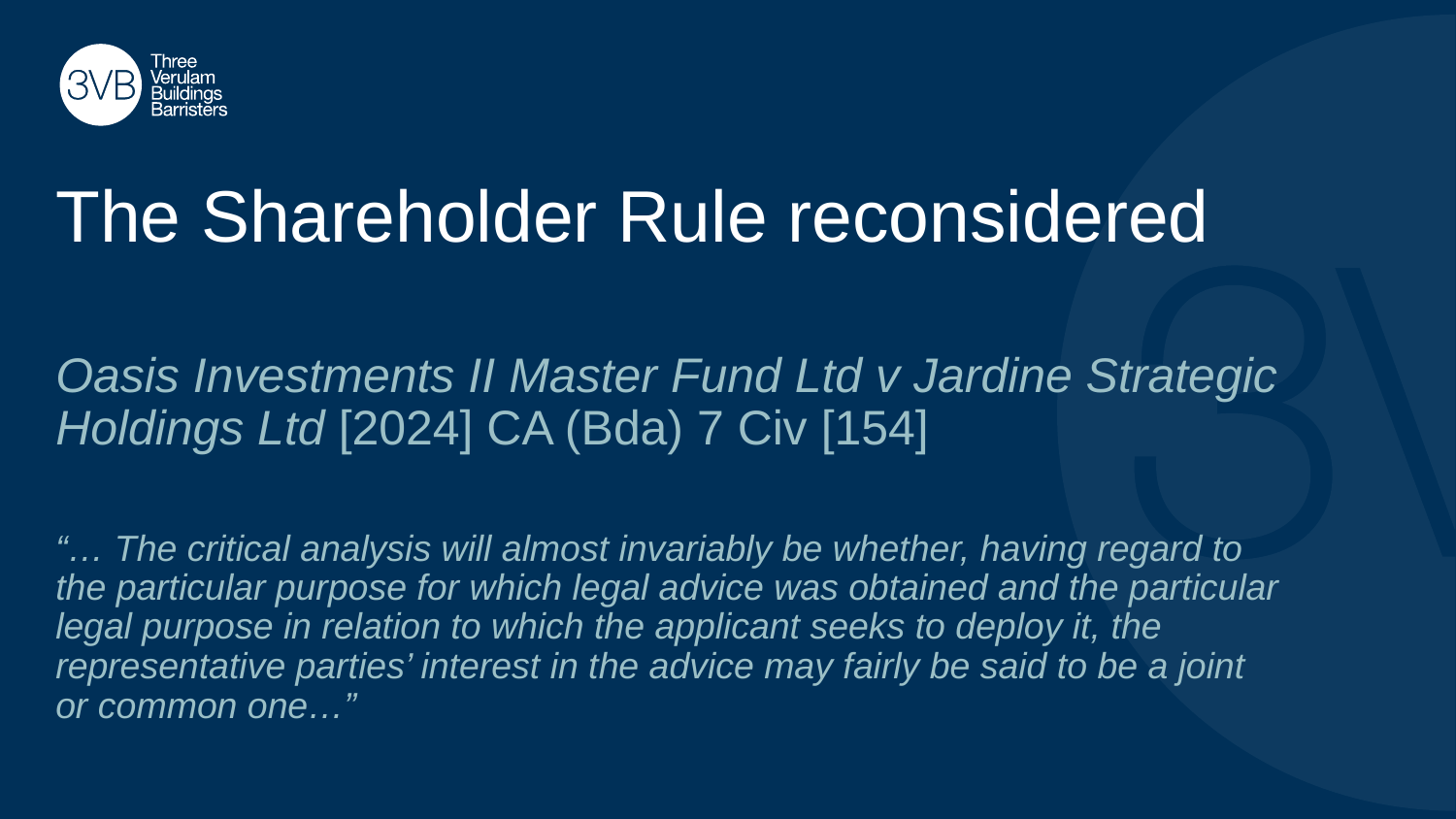

# The Shareholder Rule reconsidered

Oasis Investments II Master Fund Ltd v Jardine Strategic Holdings Ltd [2024] CA (Bda) 7 Civ [154]

“… The critical analysis will almost invariably be whether, having regard to the particular purpose for which legal advice was obtained and the particular legal purpose in relation to which the applicant seeks to deploy it, the representative parties’ interest in the advice may fairly be said to be a joint or common one…”